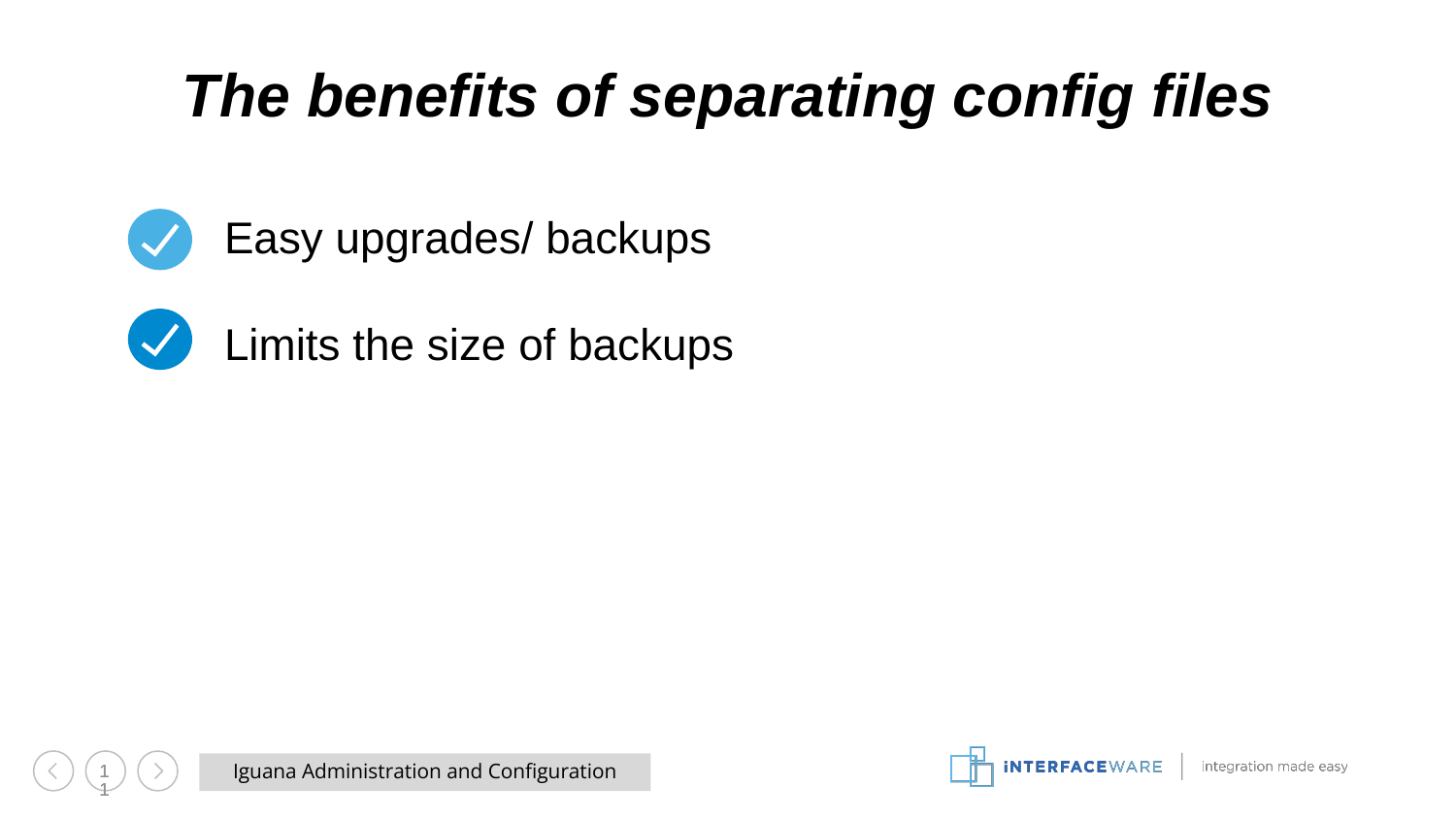

The benefits of separating config files
Easy upgrades/ backups

Limits the size of backups

Iguana Administration and Configuration